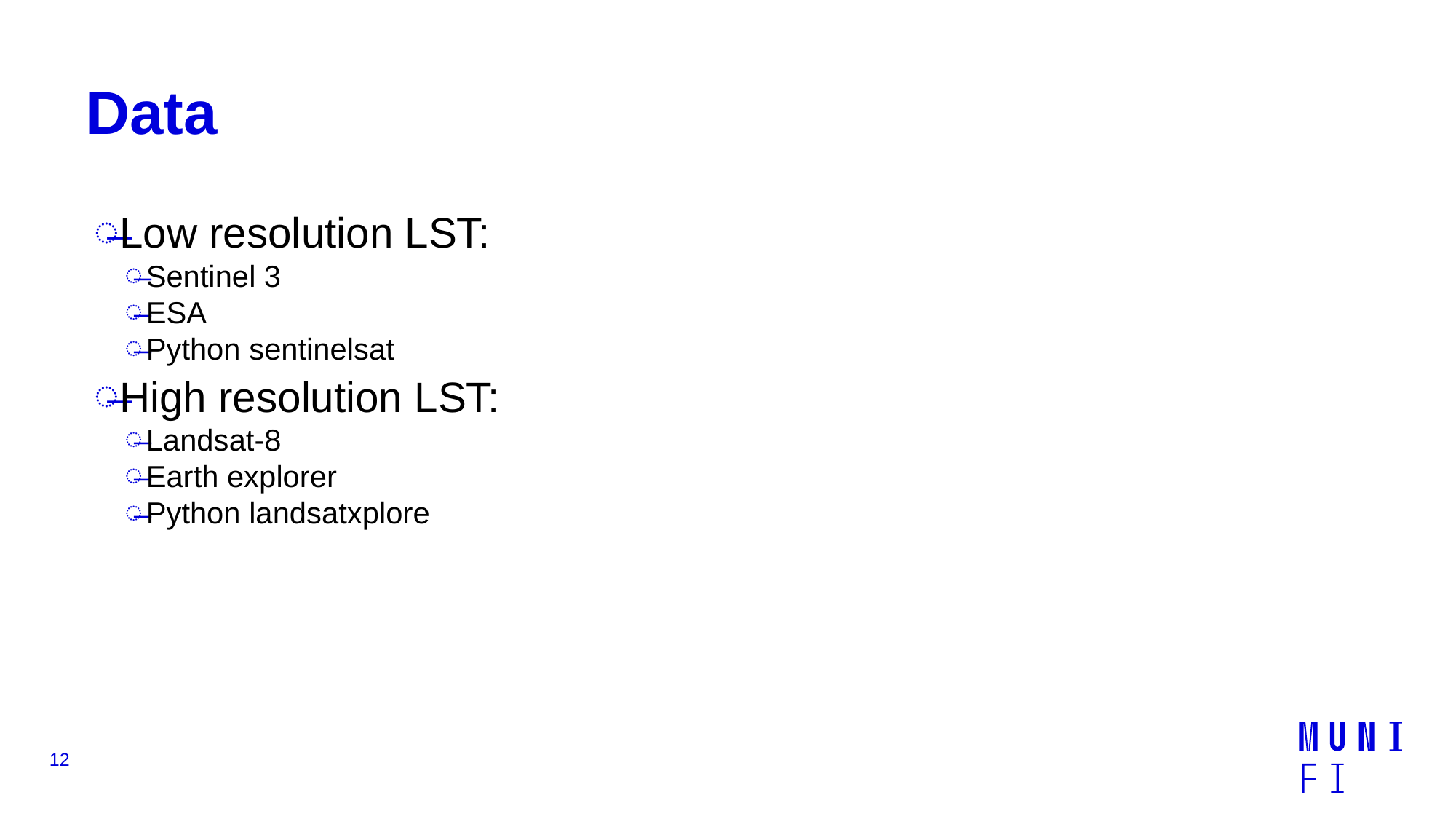

# Data
Low resolution LST:
Sentinel 3
ESA
Python sentinelsat
High resolution LST:
Landsat-8
Earth explorer
Python landsatxplore
12